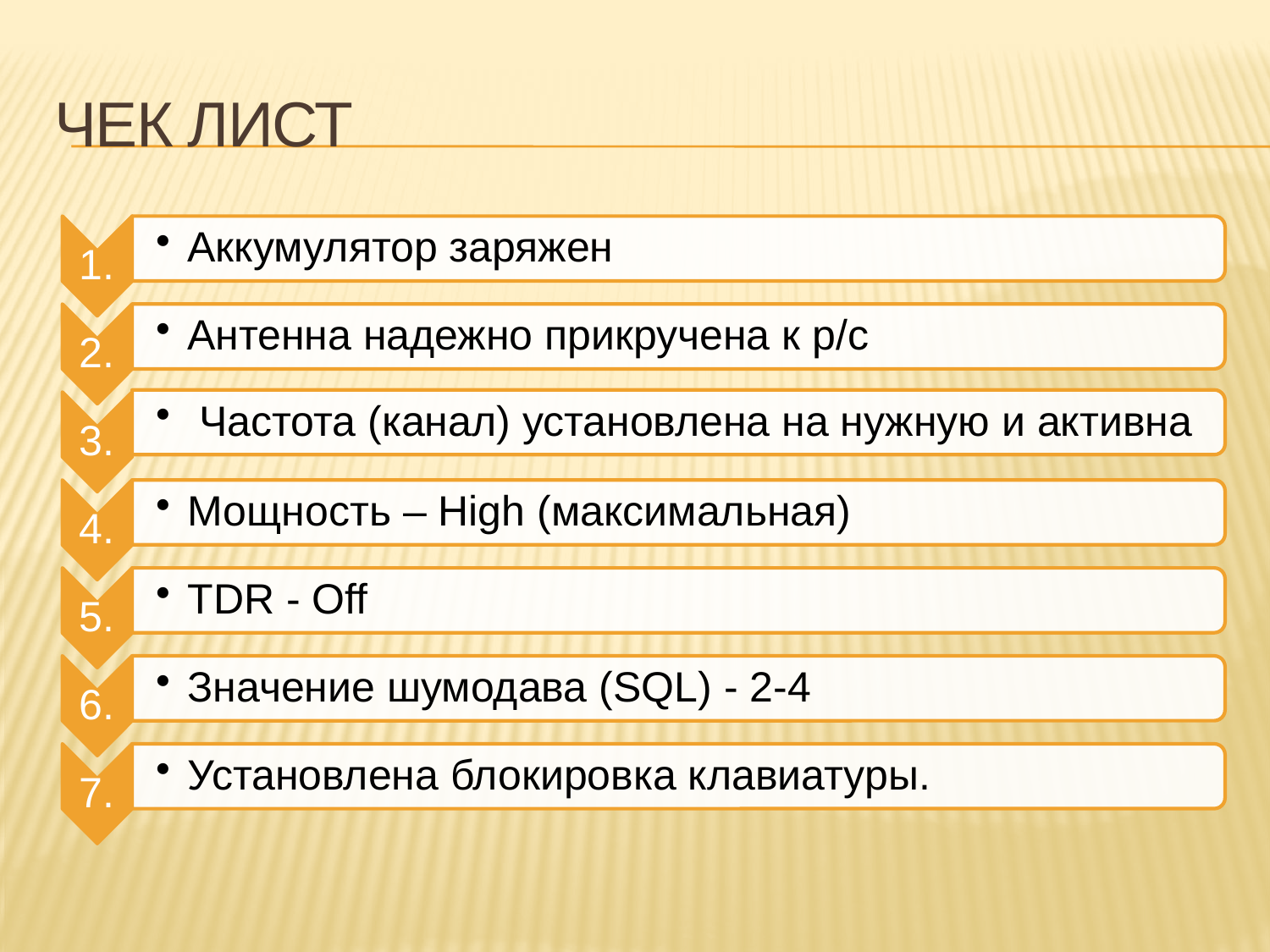

# Чек лист
1.
Аккумулятор заряжен
2.
Антенна надежно прикручена к р/с
3.
 Частота (канал) установлена на нужную и активна
4.
Мощность – High (максимальная)
5.
TDR - Off
6.
Значение шумодава (SQL) - 2-4
7.
Установлена блокировка клавиатуры.